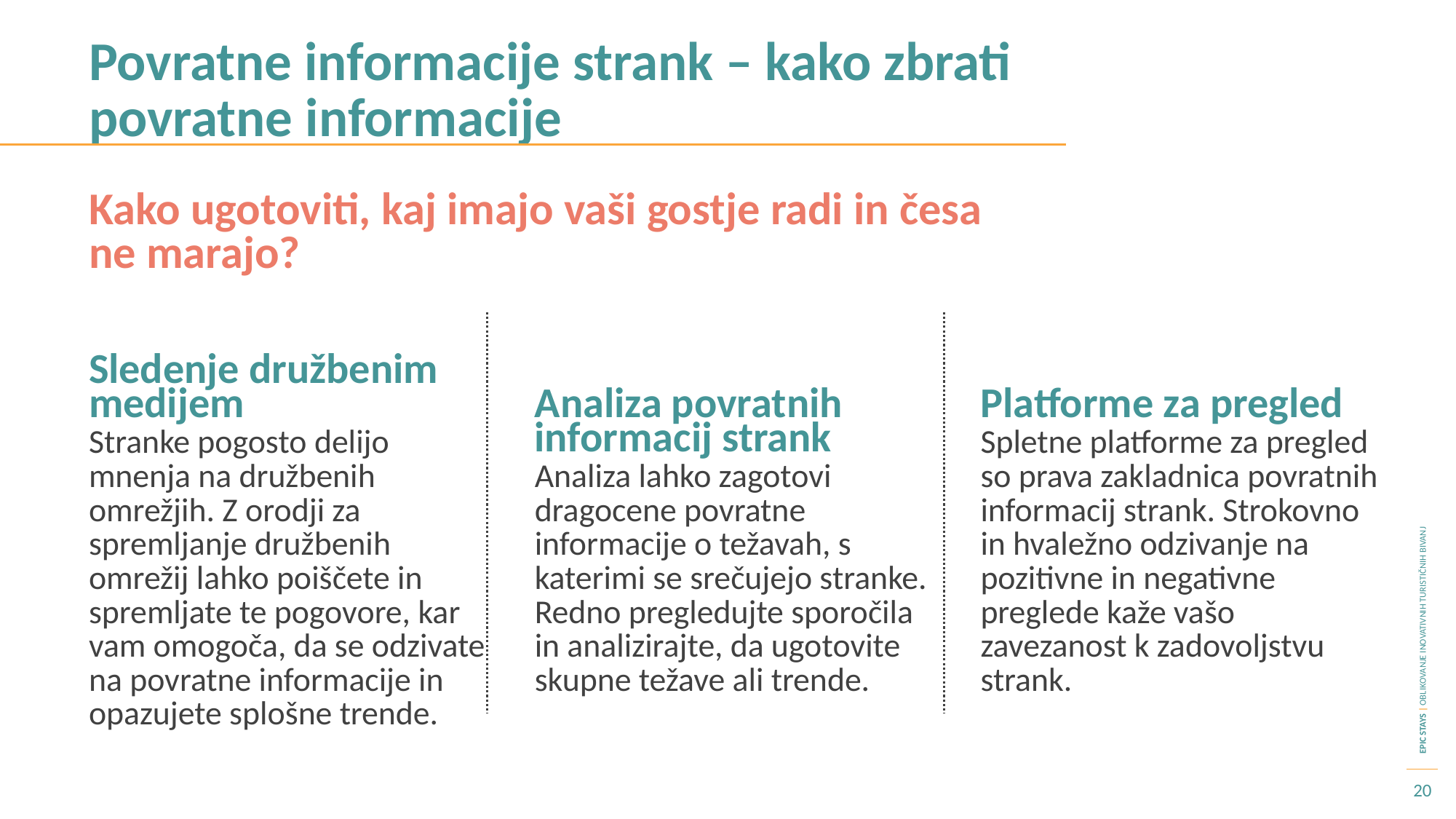

Povratne informacije strank – kako zbrati povratne informacije
Kako ugotoviti, kaj imajo vaši gostje radi in česa ne marajo?

Sledenje družbenim medijem
Stranke pogosto delijo mnenja na družbenih omrežjih. Z orodji za spremljanje družbenih omrežij lahko poiščete in spremljate te pogovore, kar vam omogoča, da se odzivate na povratne informacije in opazujete splošne trende.

Analiza povratnih informacij strank
Analiza lahko zagotovi dragocene povratne informacije o težavah, s katerimi se srečujejo stranke. Redno pregledujte sporočila in analizirajte, da ugotovite skupne težave ali trende.

Platforme za pregled
Spletne platforme za pregled so prava zakladnica povratnih informacij strank. Strokovno in hvaležno odzivanje na pozitivne in negativne preglede kaže vašo zavezanost k zadovoljstvu strank.

20